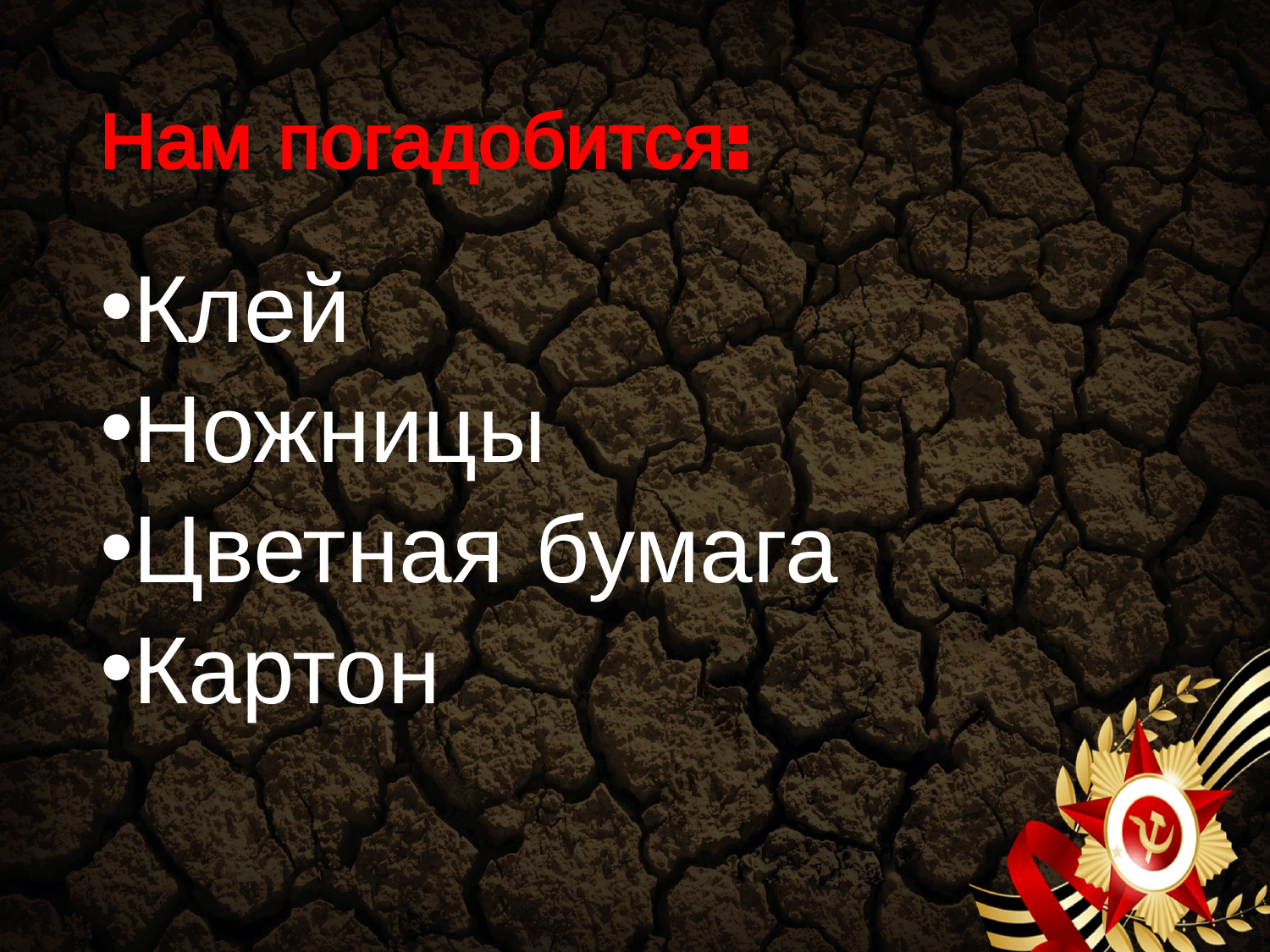

# Нам погадобится:
Клей
Ножницы
Цветная бумага
Картон